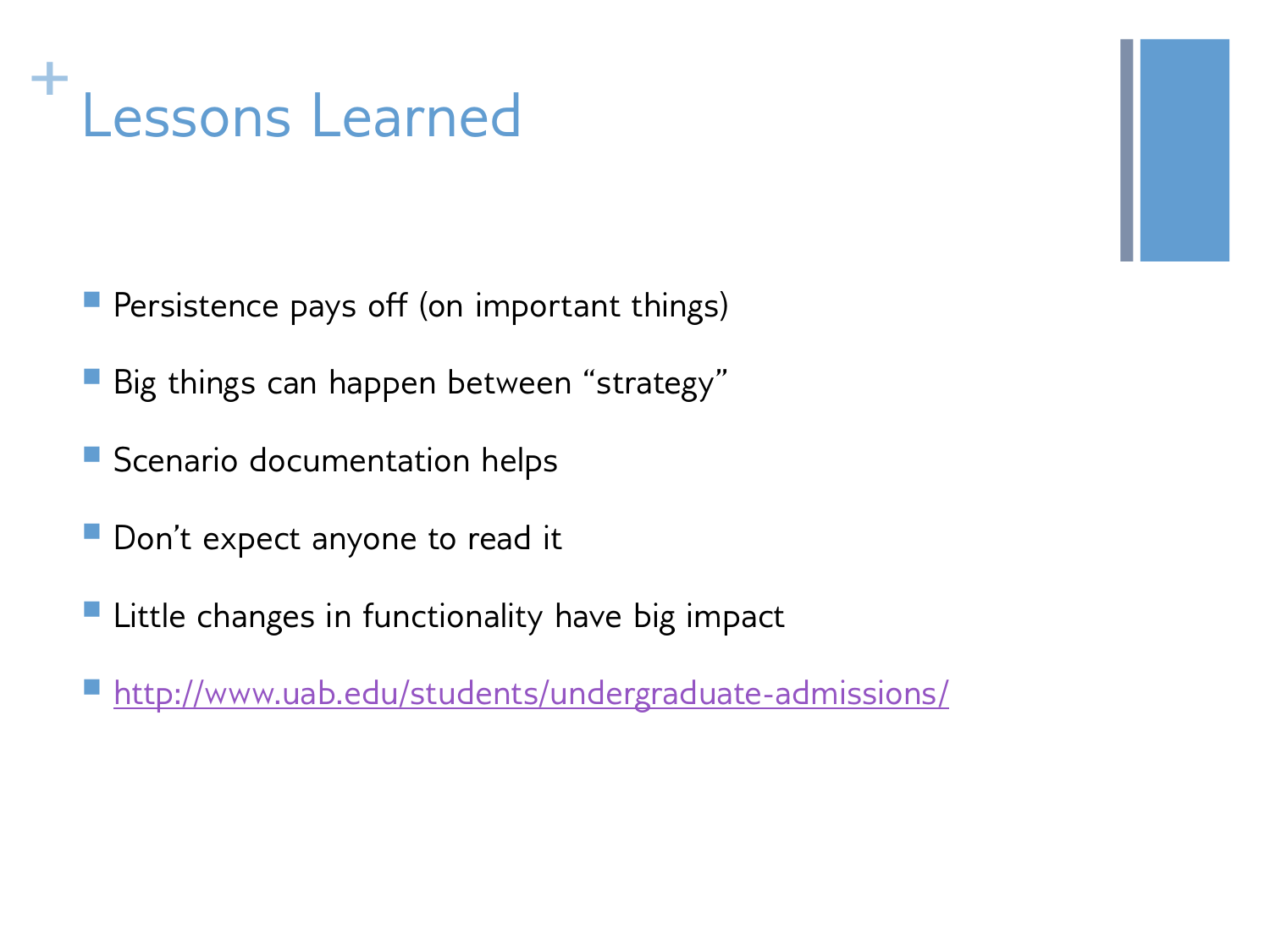

# Lessons Learned
Persistence pays off (on important things)
Big things can happen between “strategy”
Scenario documentation helps
Don’t expect anyone to read it
Little changes in functionality have big impact
http://www.uab.edu/students/undergraduate-admissions/